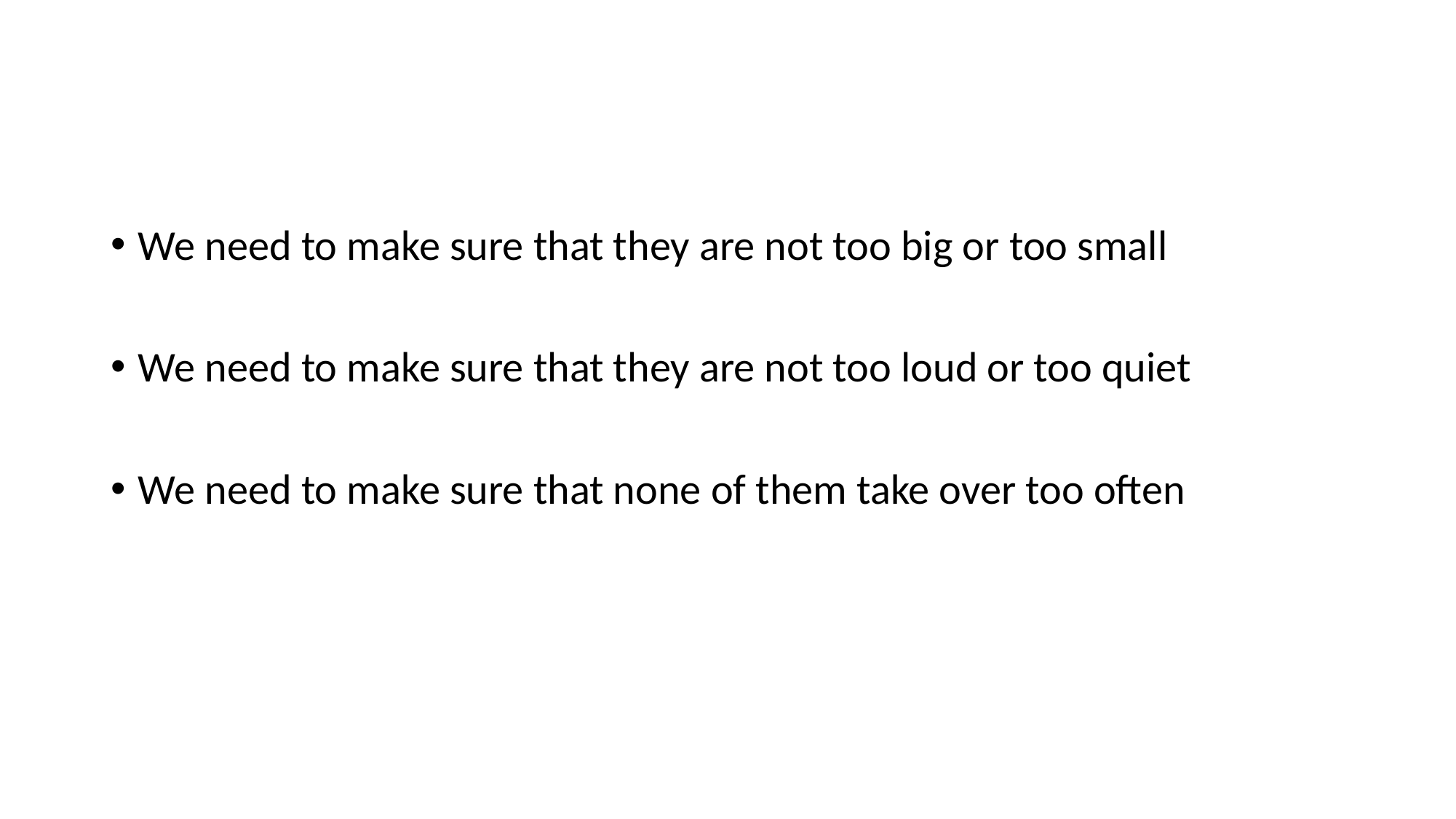

#
We need to make sure that they are not too big or too small

We need to make sure that they are not too loud or too quiet

We need to make sure that none of them take over too often